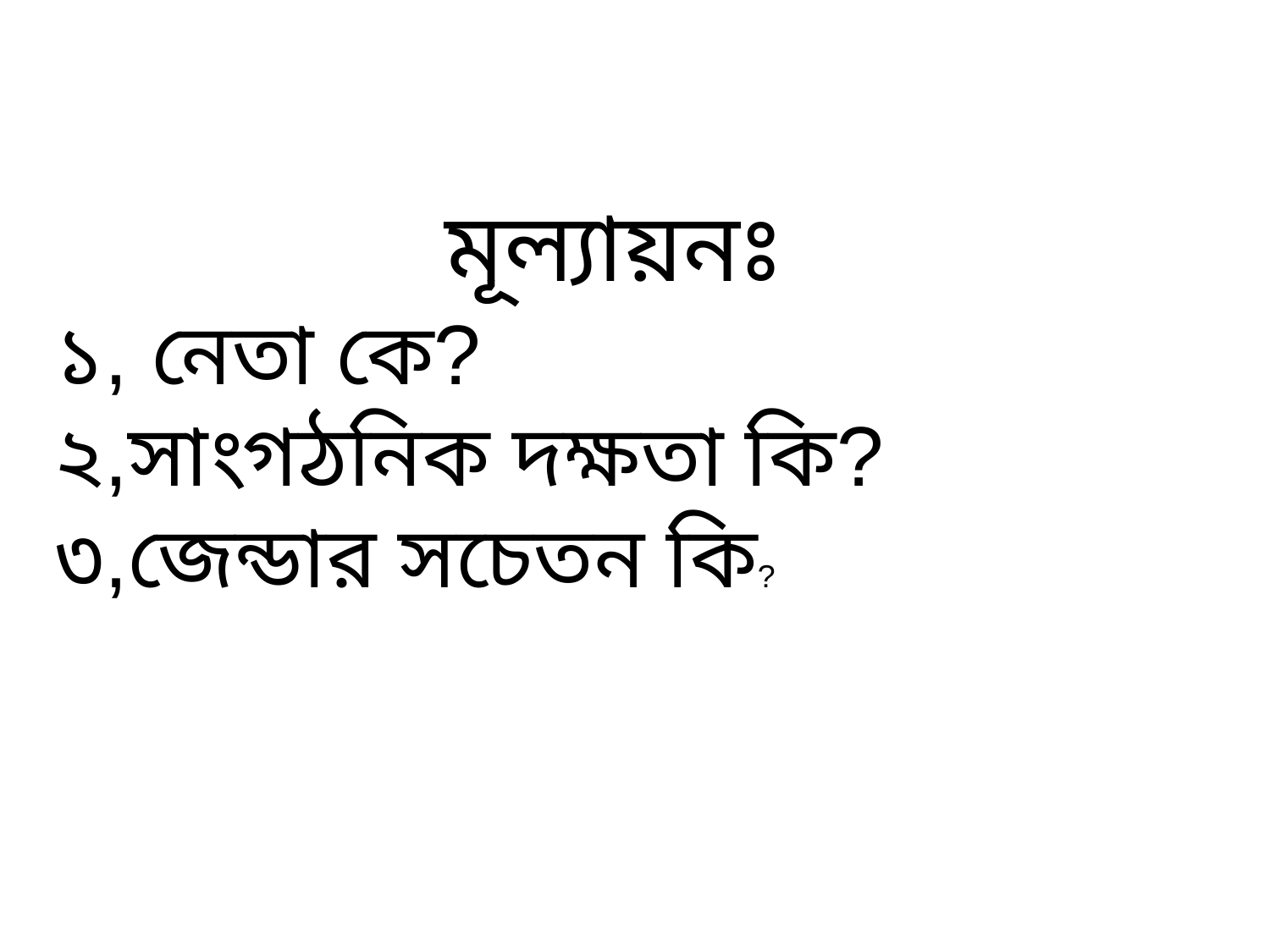

মূল্যায়নঃ
১, নেতা কে?
২,সাংগঠনিক দক্ষতা কি?
৩,জেন্ডার সচেতন কি?